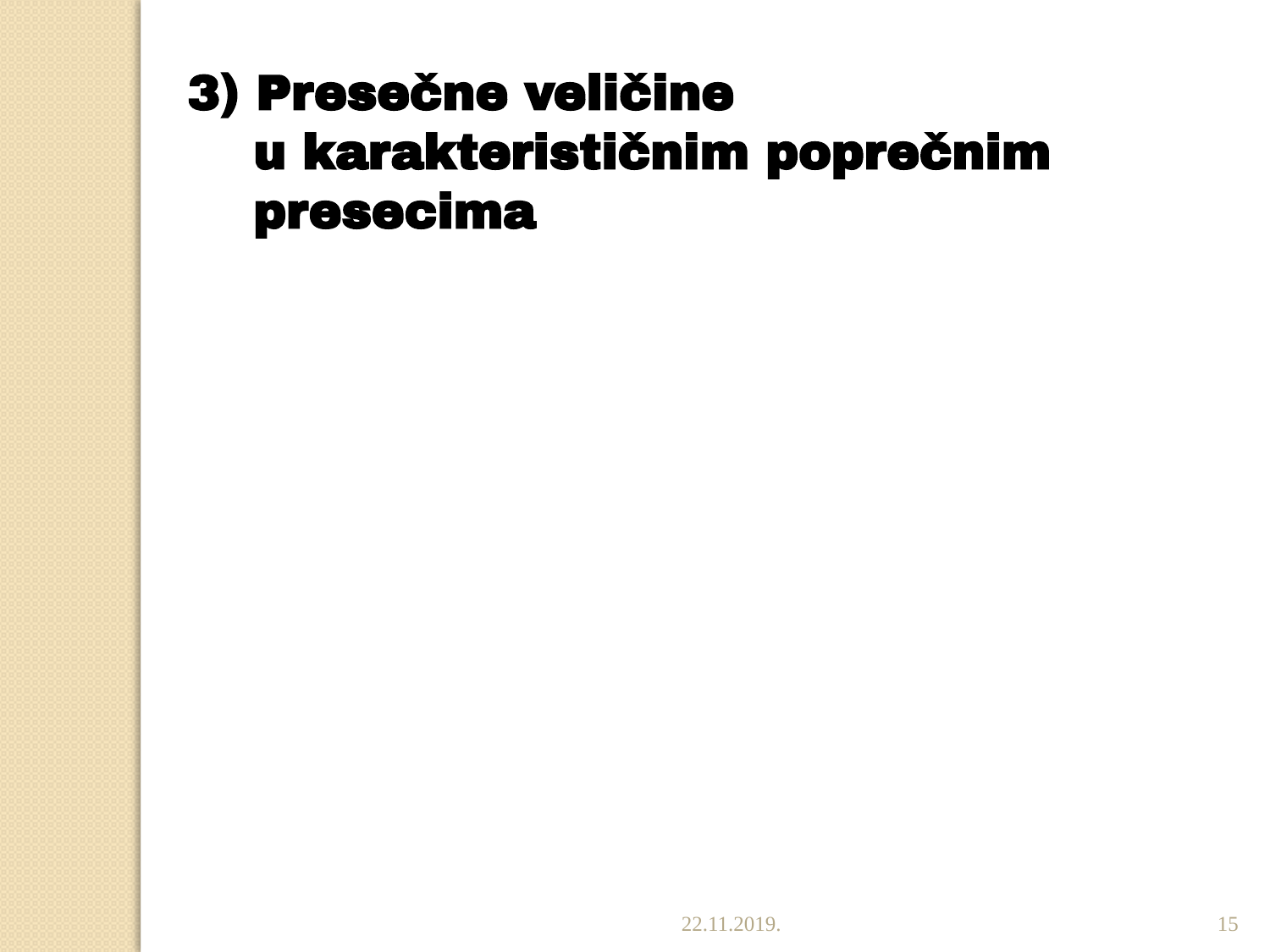

3) Presečne veličine
    u karakterističnim poprečnim
    presecima
22.11.2019.
15